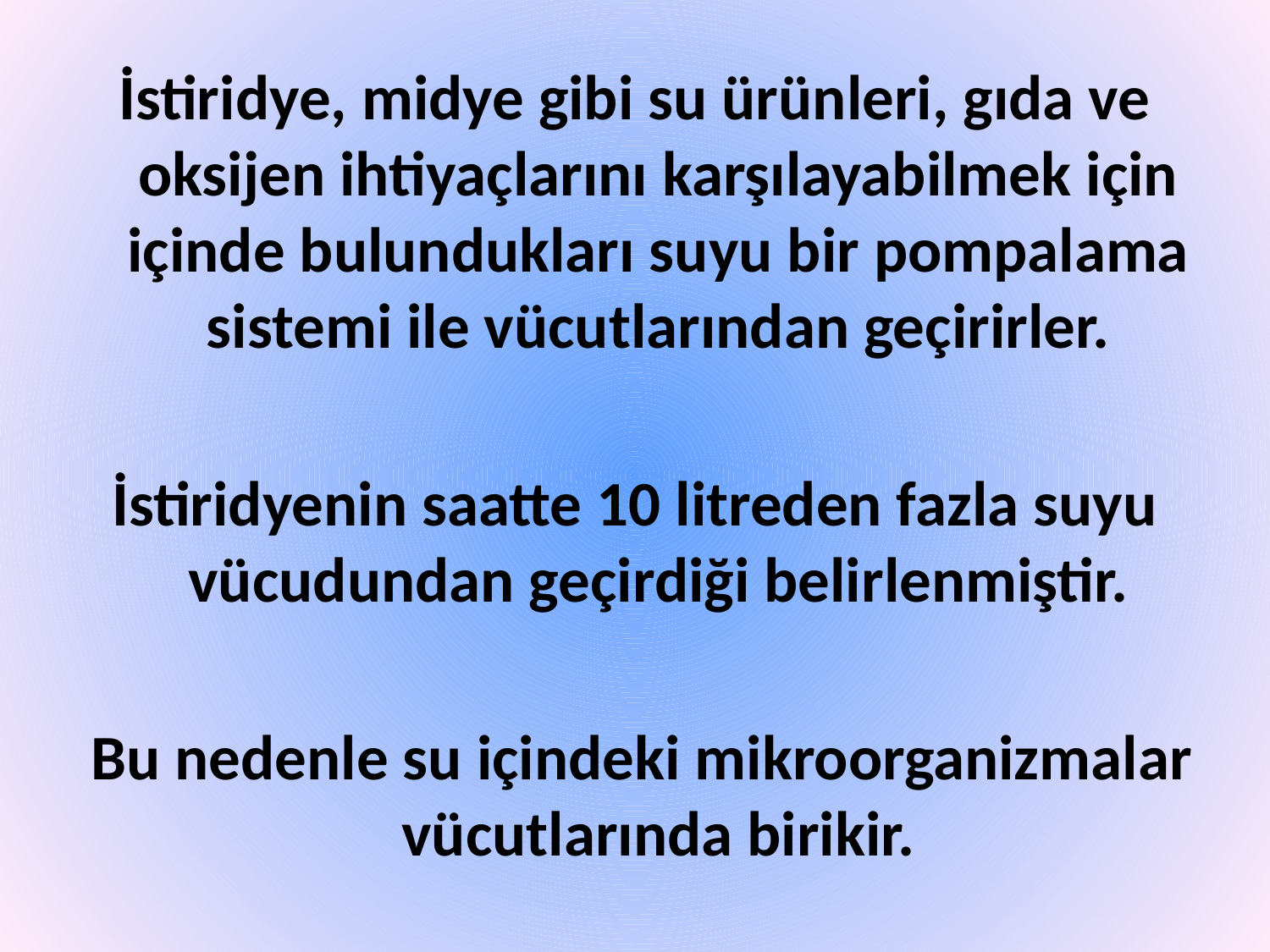

İstiridye, midye gibi su ürünleri, gıda ve oksijen ihtiyaçlarını karşılayabilmek için içinde bulundukları suyu bir pompalama sistemi ile vücutlarından geçirirler.

İstiridyenin saatte 10 litreden fazla suyu vücudundan geçirdiği belirlenmiştir.

 Bu nedenle su içindeki mikroorganizmalar vücutlarında birikir.